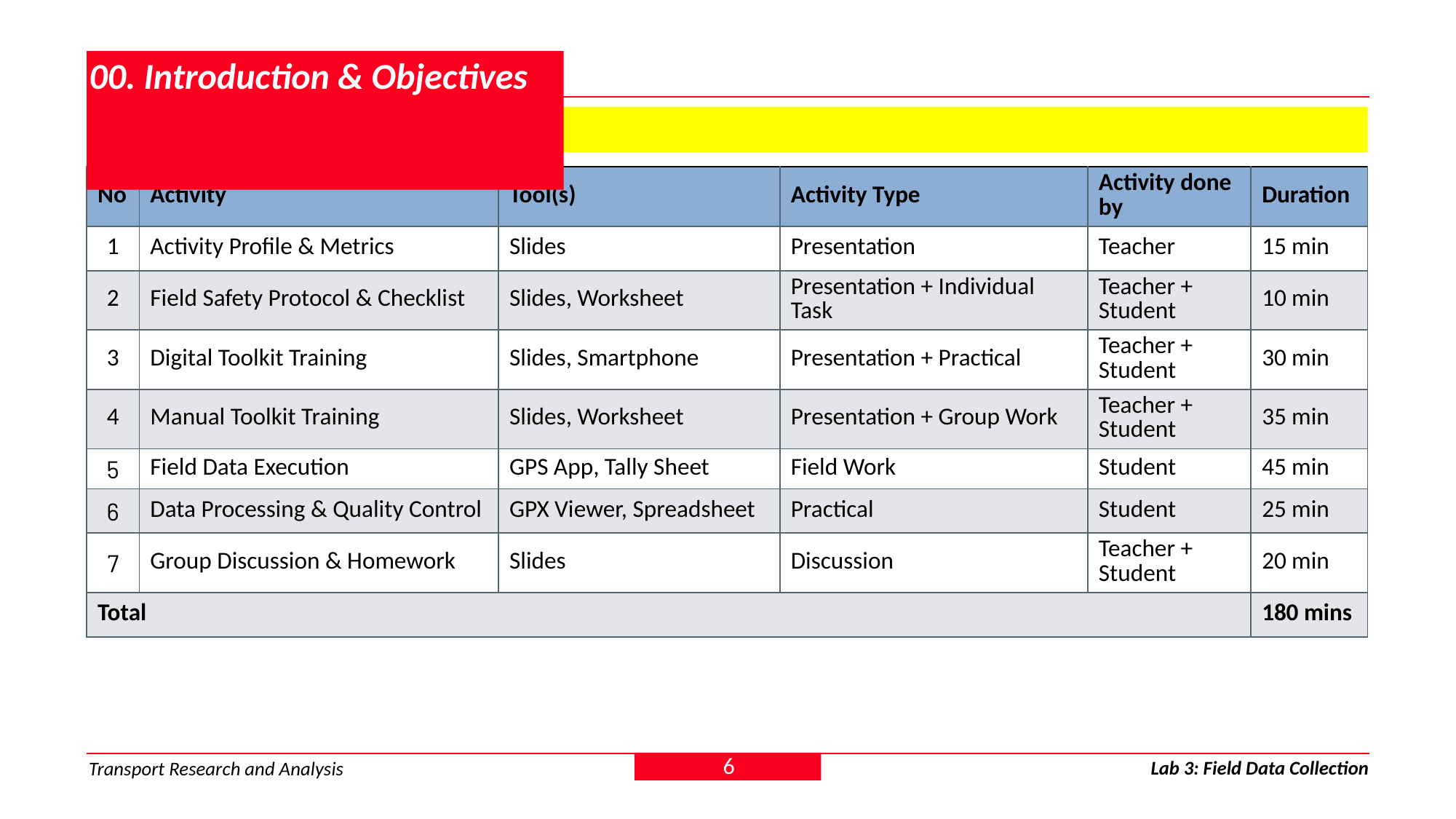

# 00. Introduction & Objectives
0.0. Objectives & Activities
| No | Activity | Tool(s) | Activity Type | Activity done by | Duration |
| --- | --- | --- | --- | --- | --- |
| 1 | Activity Profile & Metrics | Slides | Presentation | Teacher | 15 min |
| 2 | Field Safety Protocol & Checklist | Slides, Worksheet | Presentation + Individual Task | Teacher + Student | 10 min |
| 3 | Digital Toolkit Training | Slides, Smartphone | Presentation + Practical | Teacher + Student | 30 min |
| 4 | Manual Toolkit Training | Slides, Worksheet | Presentation + Group Work | Teacher + Student | 35 min |
| 5 | Field Data Execution | GPS App, Tally Sheet | Field Work | Student | 45 min |
| 6 | Data Processing & Quality Control | GPX Viewer, Spreadsheet | Practical | Student | 25 min |
| 7 | Group Discussion & Homework | Slides | Discussion | Teacher + Student | 20 min |
| Total |  |  |  |  | 180 mins |